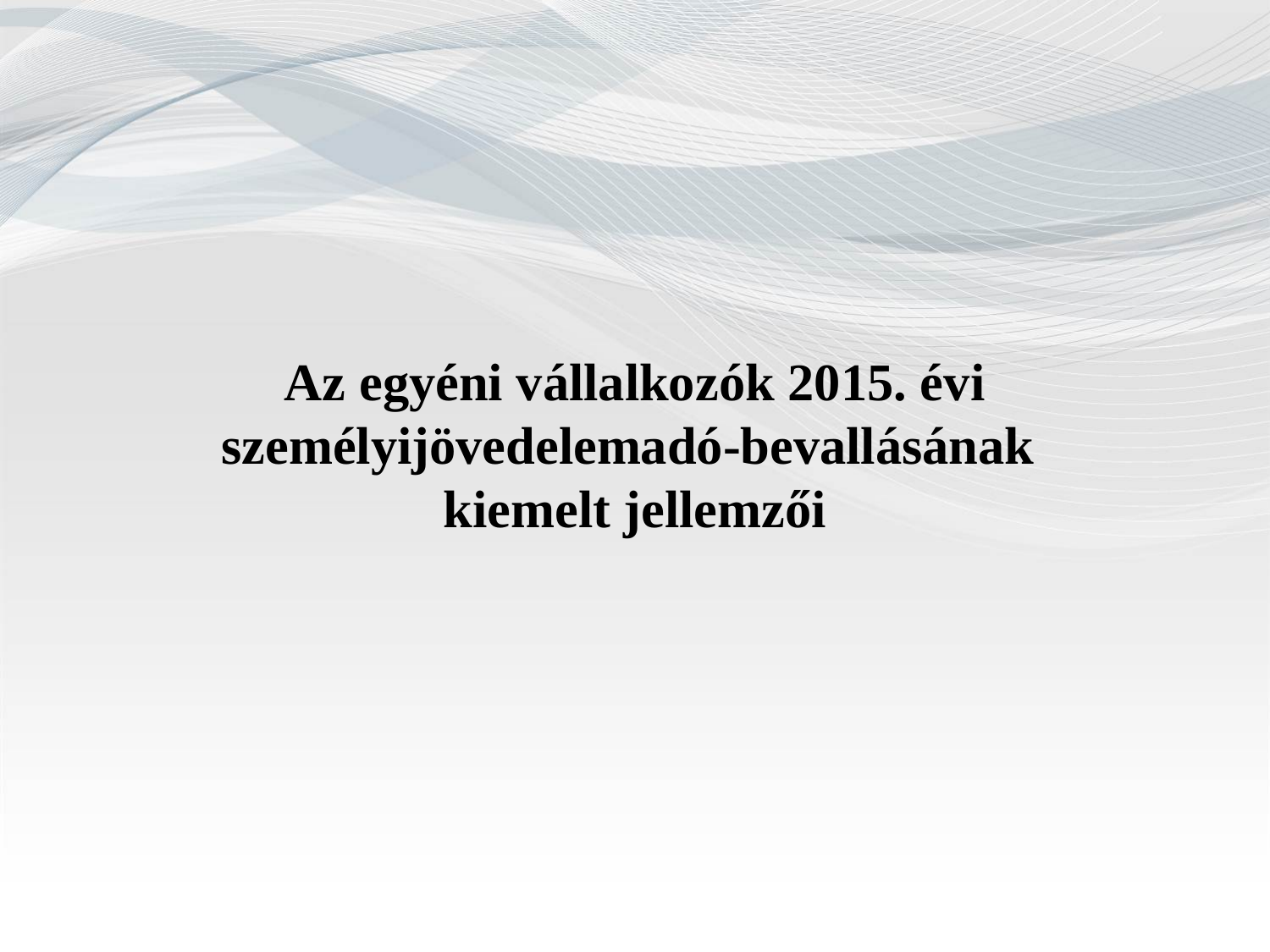

Az egyéni vállalkozók 2015. évi személyijövedelemadó-bevallásának
kiemelt jellemzői